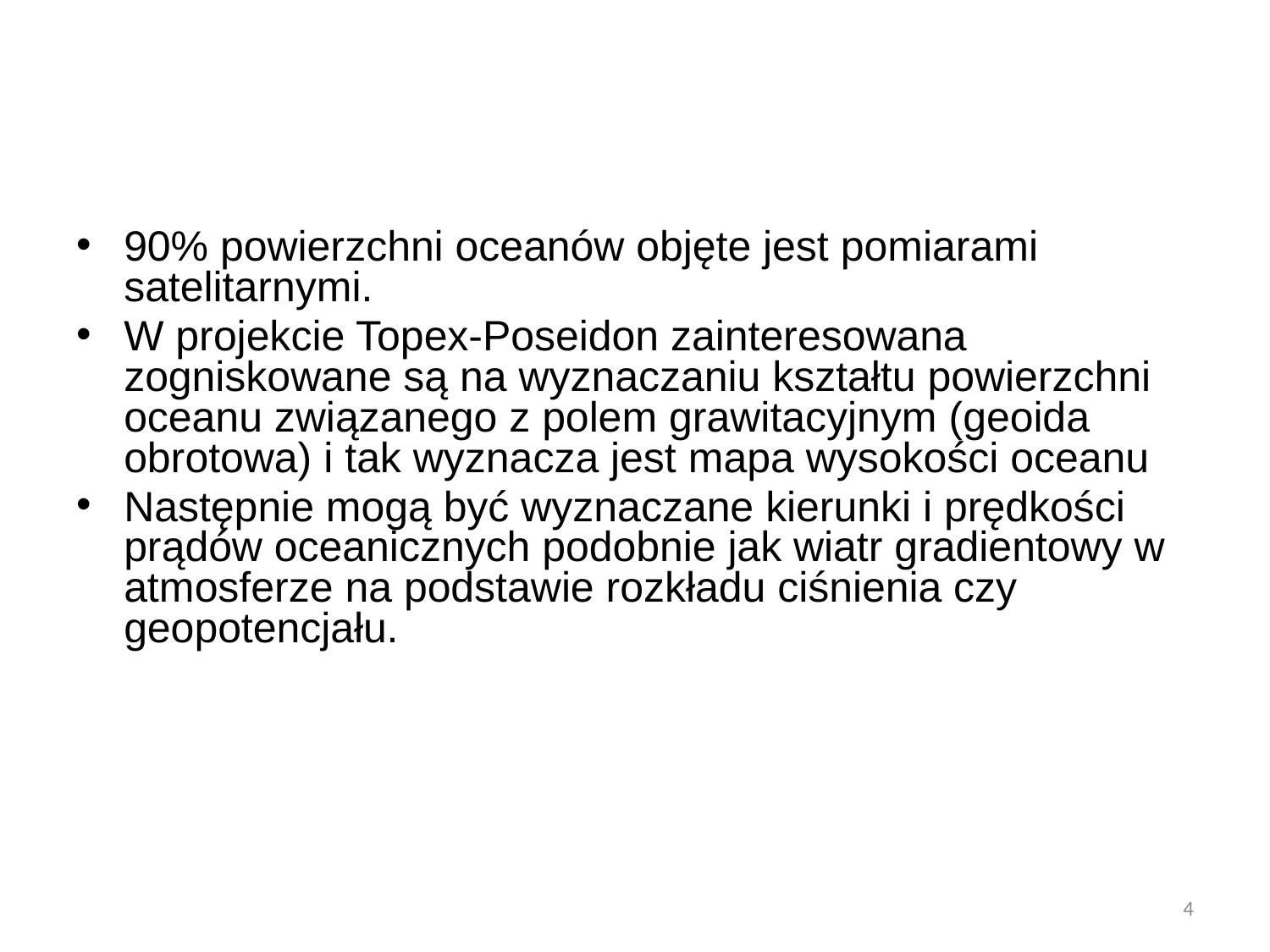

#
90% powierzchni oceanów objęte jest pomiarami satelitarnymi.
W projekcie Topex-Poseidon zainteresowana zogniskowane są na wyznaczaniu kształtu powierzchni oceanu związanego z polem grawitacyjnym (geoida obrotowa) i tak wyznacza jest mapa wysokości oceanu
Następnie mogą być wyznaczane kierunki i prędkości prądów oceanicznych podobnie jak wiatr gradientowy w atmosferze na podstawie rozkładu ciśnienia czy geopotencjału.
4